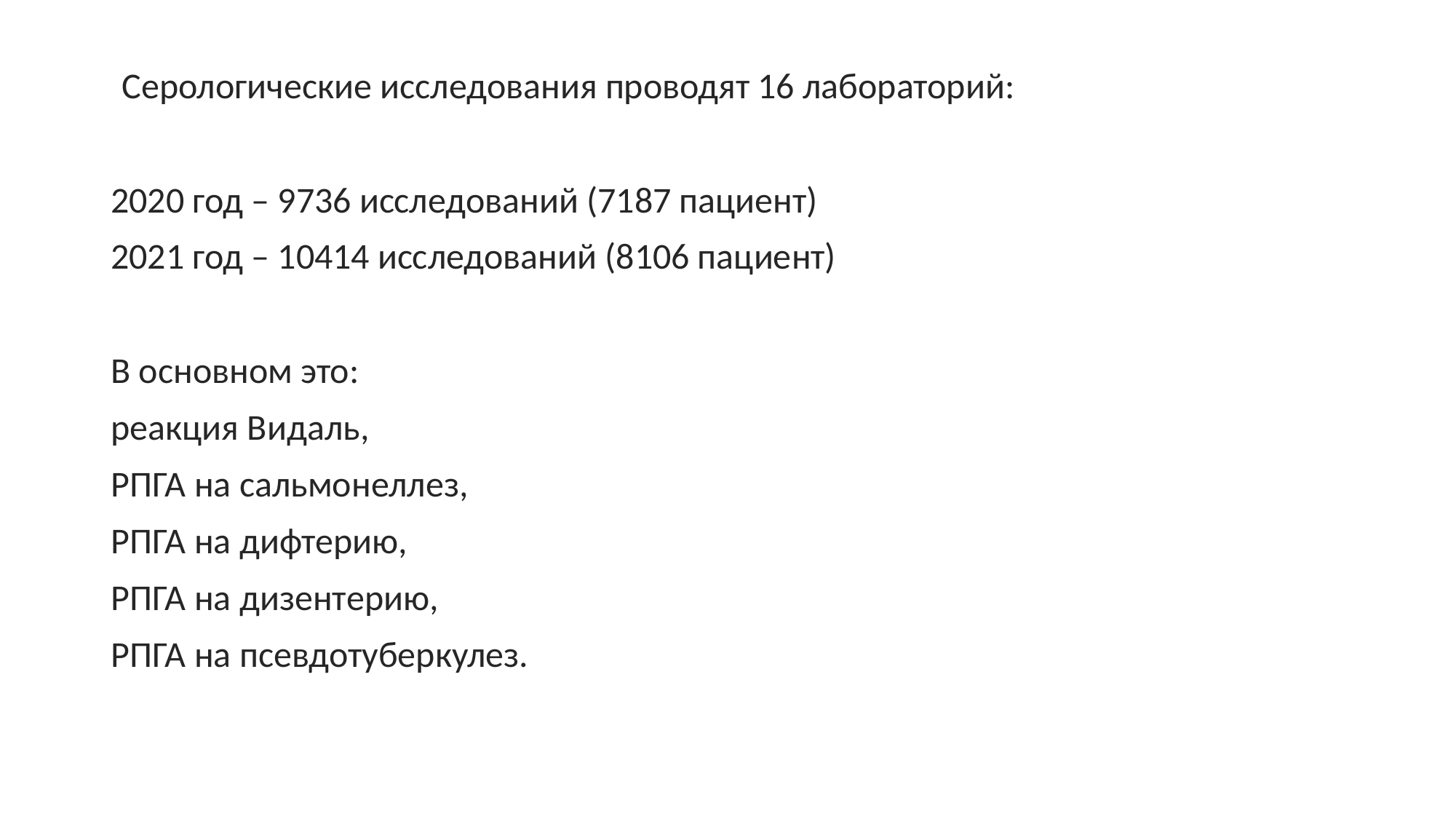

Серологические исследования проводят 16 лабораторий:

2020 год – 9736 исследований (7187 пациент)
2021 год – 10414 исследований (8106 пациент)

В основном это:
реакция Видаль,
РПГА на сальмонеллез,
РПГА на дифтерию,
РПГА на дизентерию,
РПГА на псевдотуберкулез.